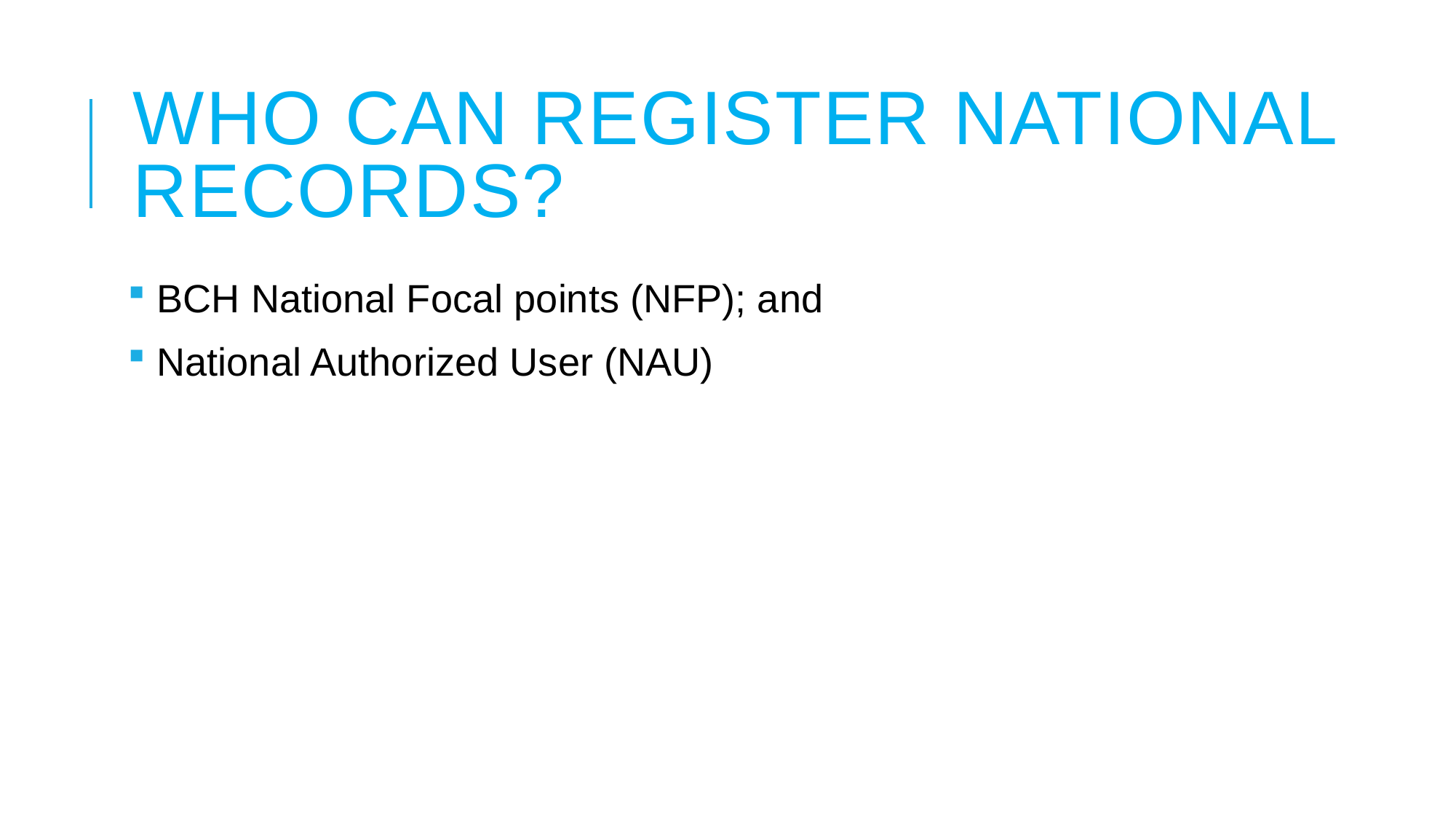

# Who can register national records?
 BCH National Focal points (NFP); and
 National Authorized User (NAU)